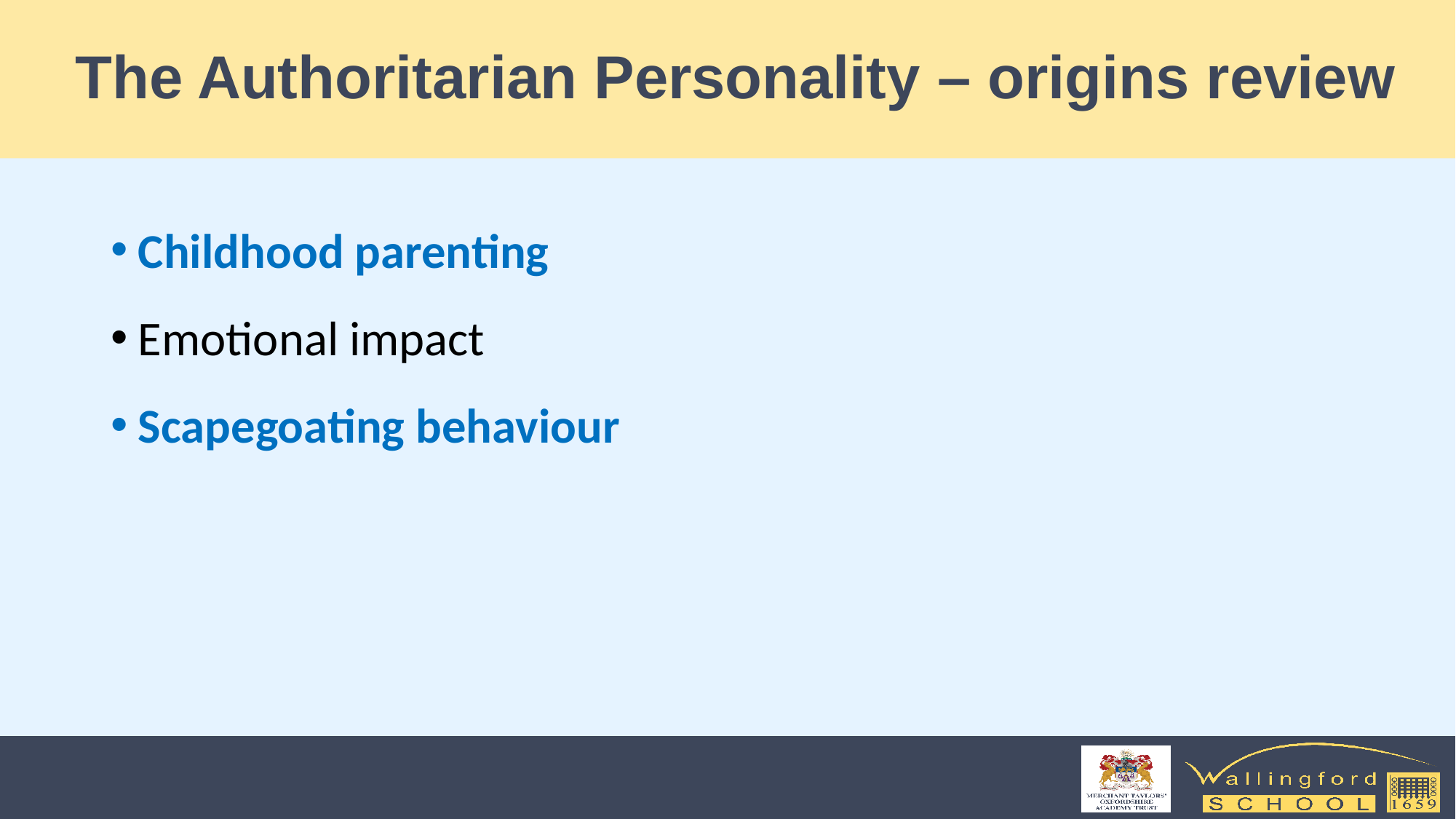

# The Authoritarian Personality – origins review
Childhood parenting
Emotional impact
Scapegoating behaviour